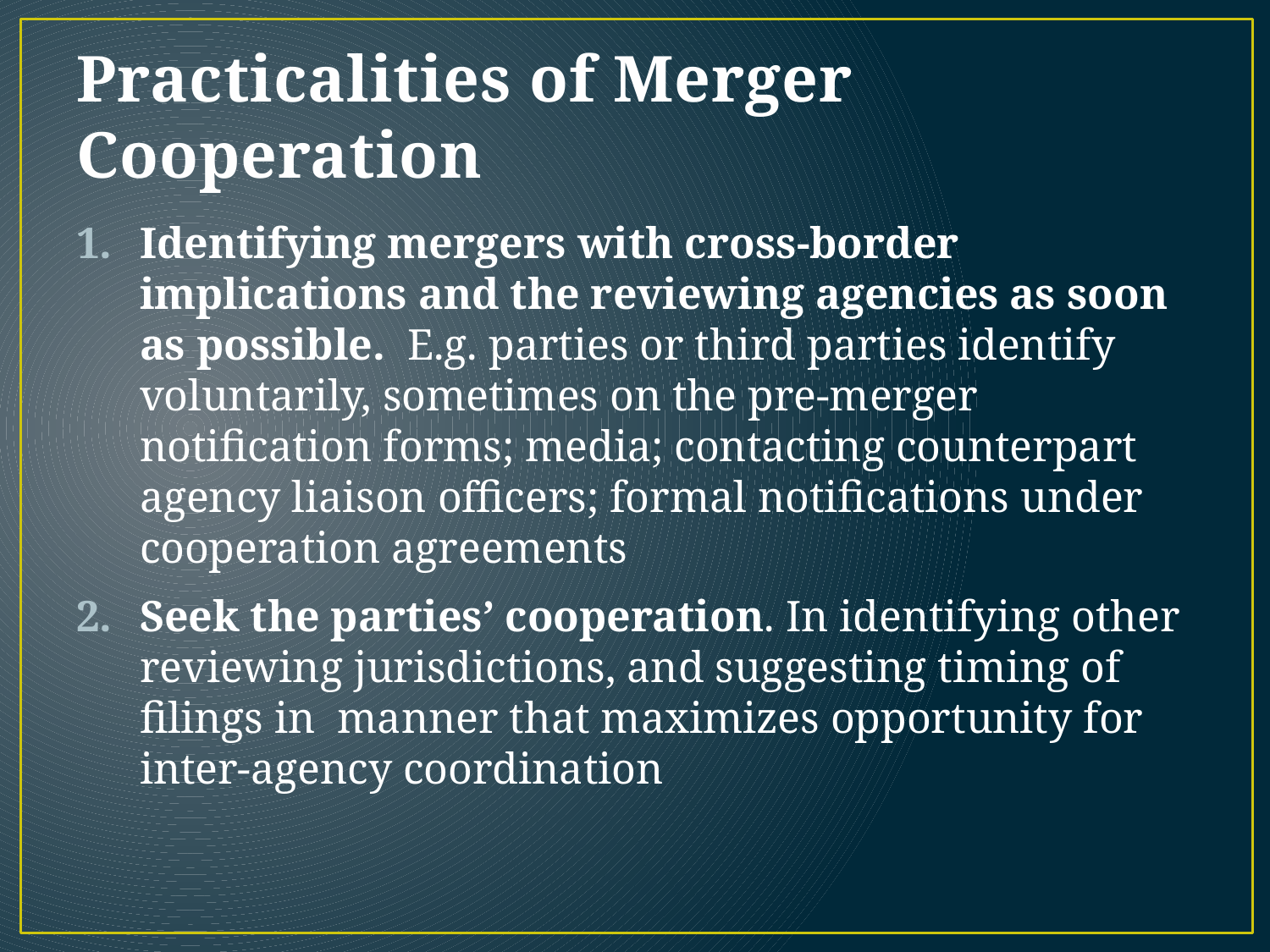

# Practicalities of Merger Cooperation

Identifying mergers with cross-border implications and the reviewing agencies as soon as possible.  E.g. parties or third parties identify voluntarily, sometimes on the pre-merger notification forms; media; contacting counterpart agency liaison officers; formal notifications under cooperation agreements
Seek the parties’ cooperation. In identifying other reviewing jurisdictions, and suggesting timing of filings in  manner that maximizes opportunity for inter-agency coordination